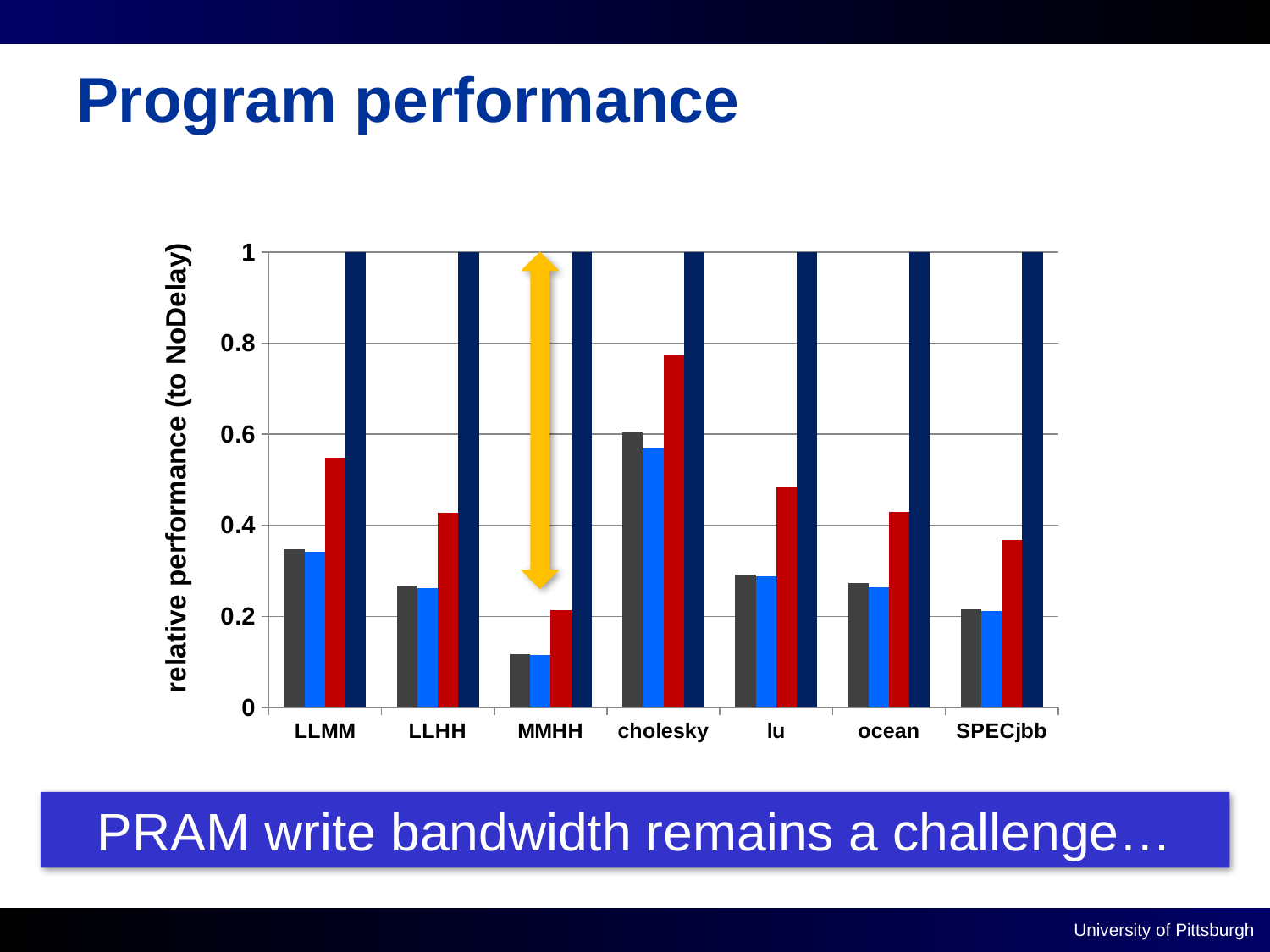

# Program performance

### Chart

| Category |  |  |  |  |
|---|---|---|---|---|
| LLMM | 0.3465357803385972 | 0.34161331626120356 | 0.5473609332764262 | 1.0 |
| LLHH | 0.2675904711955173 | 0.26154525630054926 | 0.4270019598641898 | 1.0 |
| MMHH | 0.11723203438930953 | 0.11526960097187203 | 0.21418559013176341 | 1.0 |
| cholesky | 0.6040111745819956 | 0.5684234666221918 | 0.7727140057540768 | 1.0 |
| lu | 0.2911128978858261 | 0.2874710306011446 | 0.4832332213971528 | 1.0 |
| ocean | 0.27351433134403685 | 0.26401613852231653 | 0.42932391919531604 | 1.0 |
| SPECjbb | 0.21540545213532428 | 0.21148636966169126 | 0.368192035041208 | 1.0 |
relative performance (to NoDelay)
PRAM write bandwidth remains a challenge…